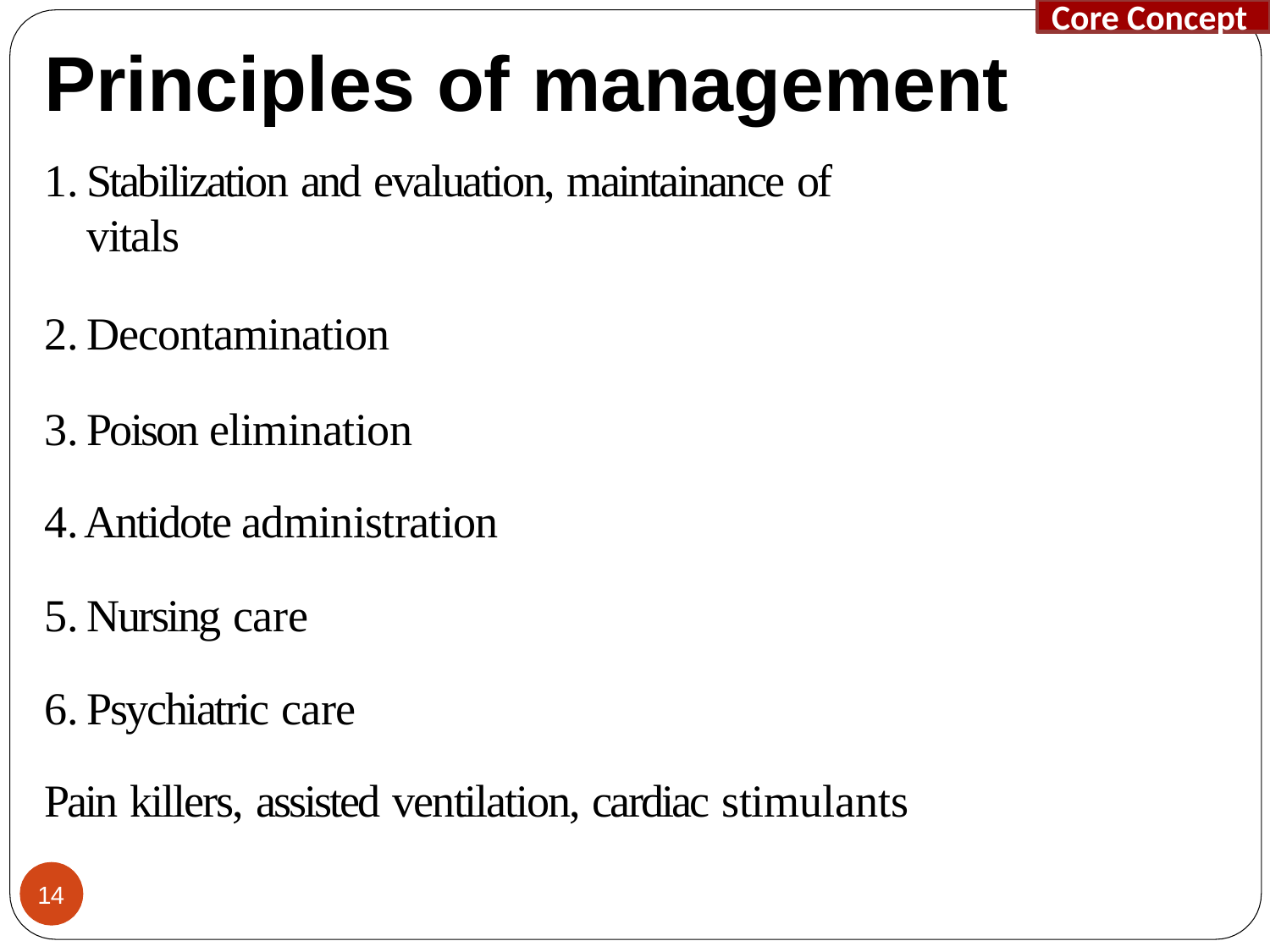

Core Concept
# Principles of management
Stabilization and evaluation, maintainance of vitals
Decontamination
Poison elimination
Antidote administration
Nursing care
Psychiatric care
Pain killers, assisted ventilation, cardiac stimulants

14